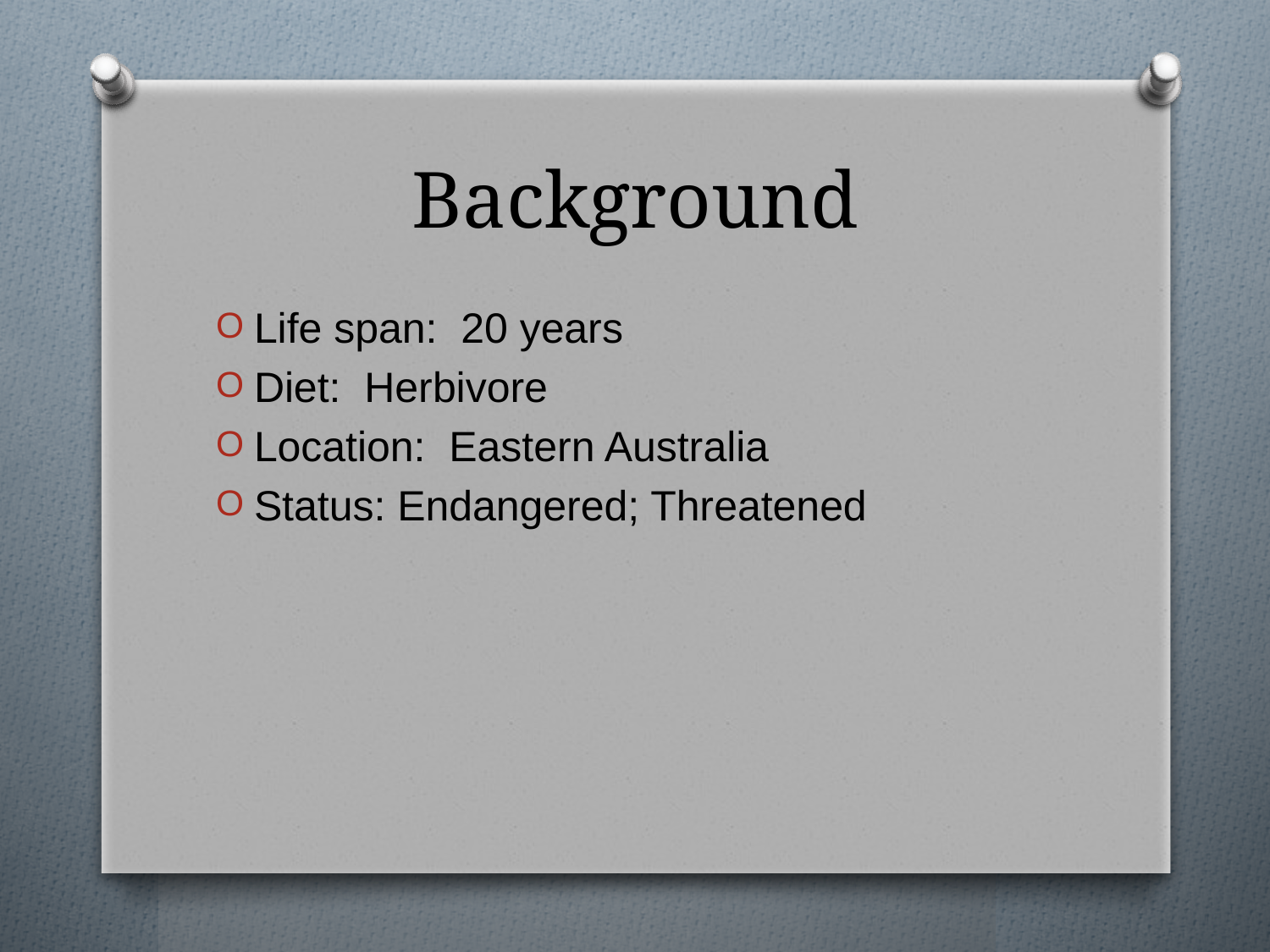

# Background
Life span:  20 years
Diet:  Herbivore
Location:  Eastern Australia
Status: Endangered; Threatened